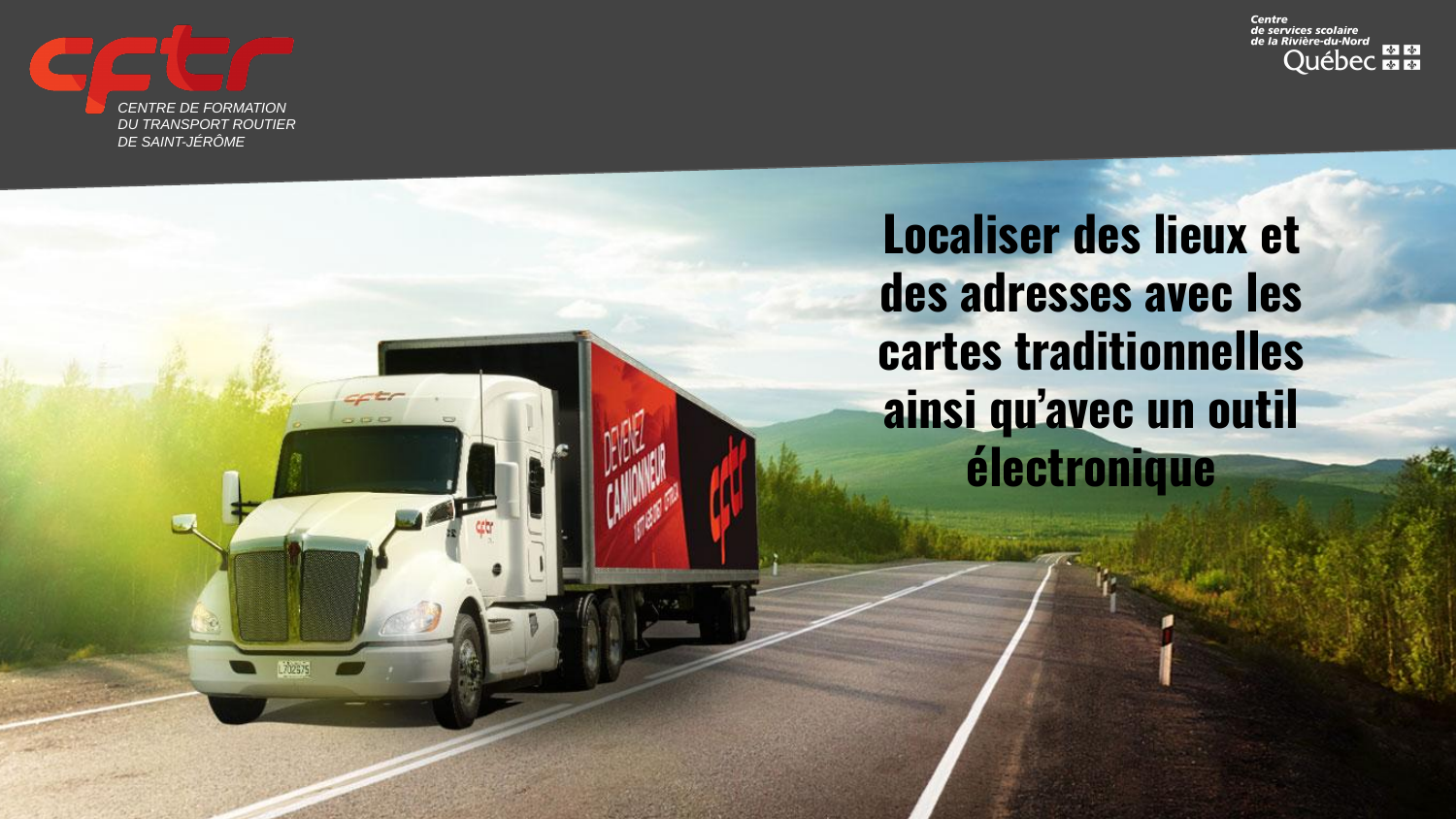

# Localiser des lieux et des adresses avec les cartes traditionnelles ainsi qu’avec un outil électronique